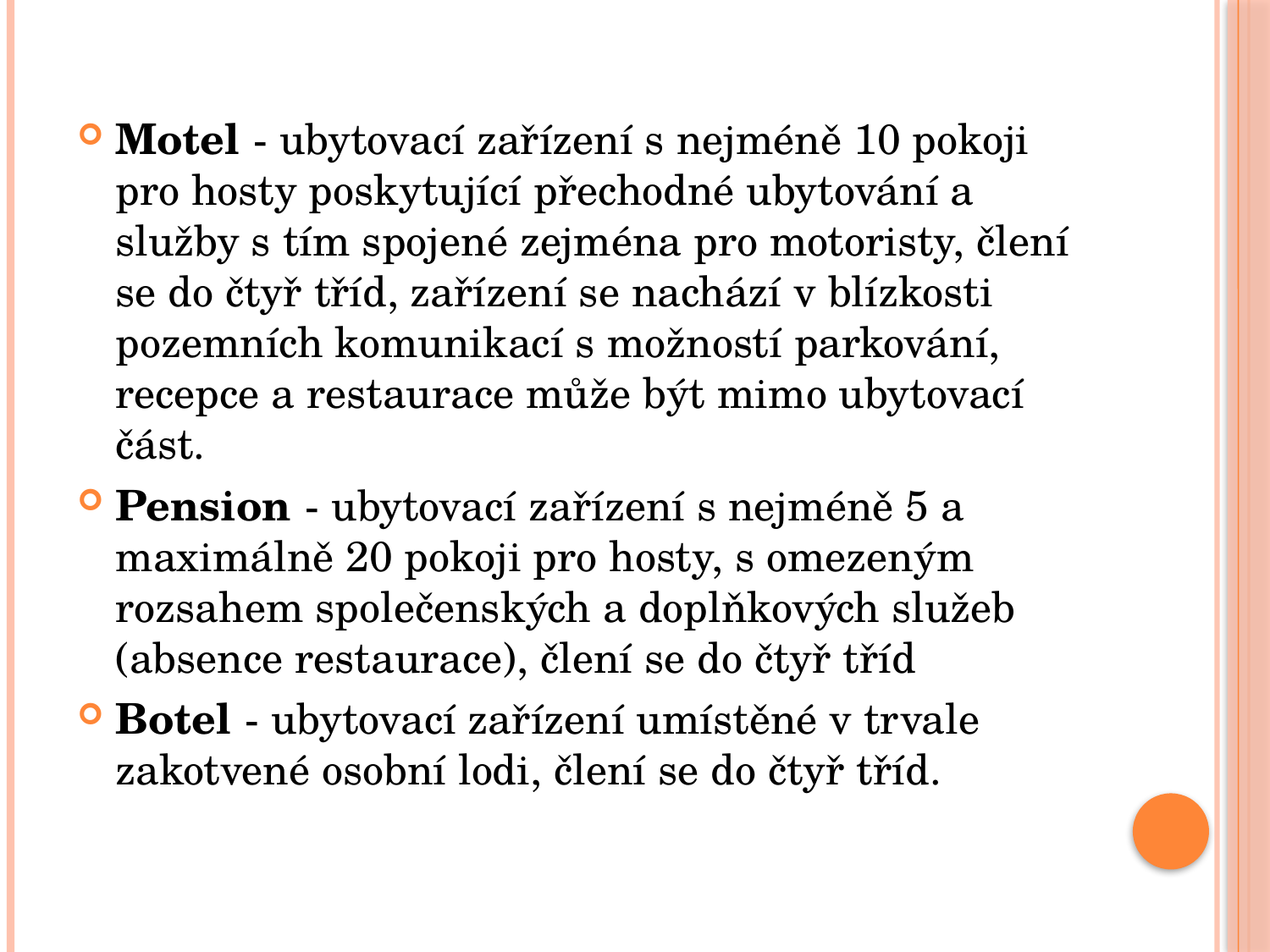

#
Motel - ubytovací zařízení s nejméně 10 pokoji pro hosty poskytující přechodné ubytování a služby s tím spojené zejména pro motoristy, člení se do čtyř tříd, zařízení se nachází v blízkosti pozemních komunikací s možností parkování, recepce a restaurace může být mimo ubytovací část.
Pension - ubytovací zařízení s nejméně 5 a maximálně 20 pokoji pro hosty, s omezeným rozsahem společenských a doplňkových služeb (absence restaurace), člení se do čtyř tříd
Botel - ubytovací zařízení umístěné v trvale zakotvené osobní lodi, člení se do čtyř tříd.